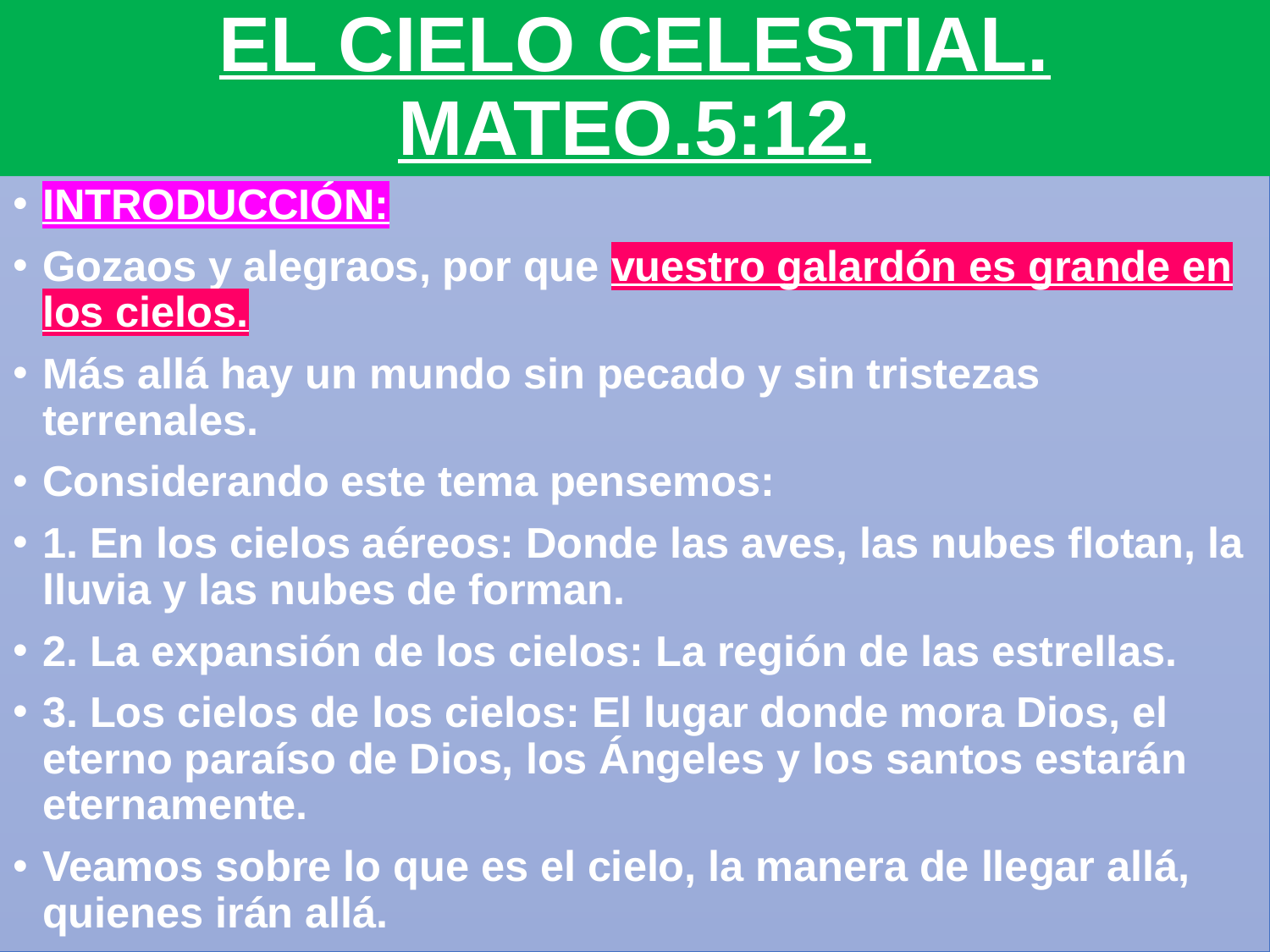

# EL CIELO CELESTIAL. MATEO.5:12.
INTRODUCCIÓN:
Gozaos y alegraos, por que vuestro galardón es grande en los cielos.
Más allá hay un mundo sin pecado y sin tristezas terrenales.
Considerando este tema pensemos:
1. En los cielos aéreos: Donde las aves, las nubes flotan, la lluvia y las nubes de forman.
2. La expansión de los cielos: La región de las estrellas.
3. Los cielos de los cielos: El lugar donde mora Dios, el eterno paraíso de Dios, los Ángeles y los santos estarán eternamente.
Veamos sobre lo que es el cielo, la manera de llegar allá, quienes irán allá.